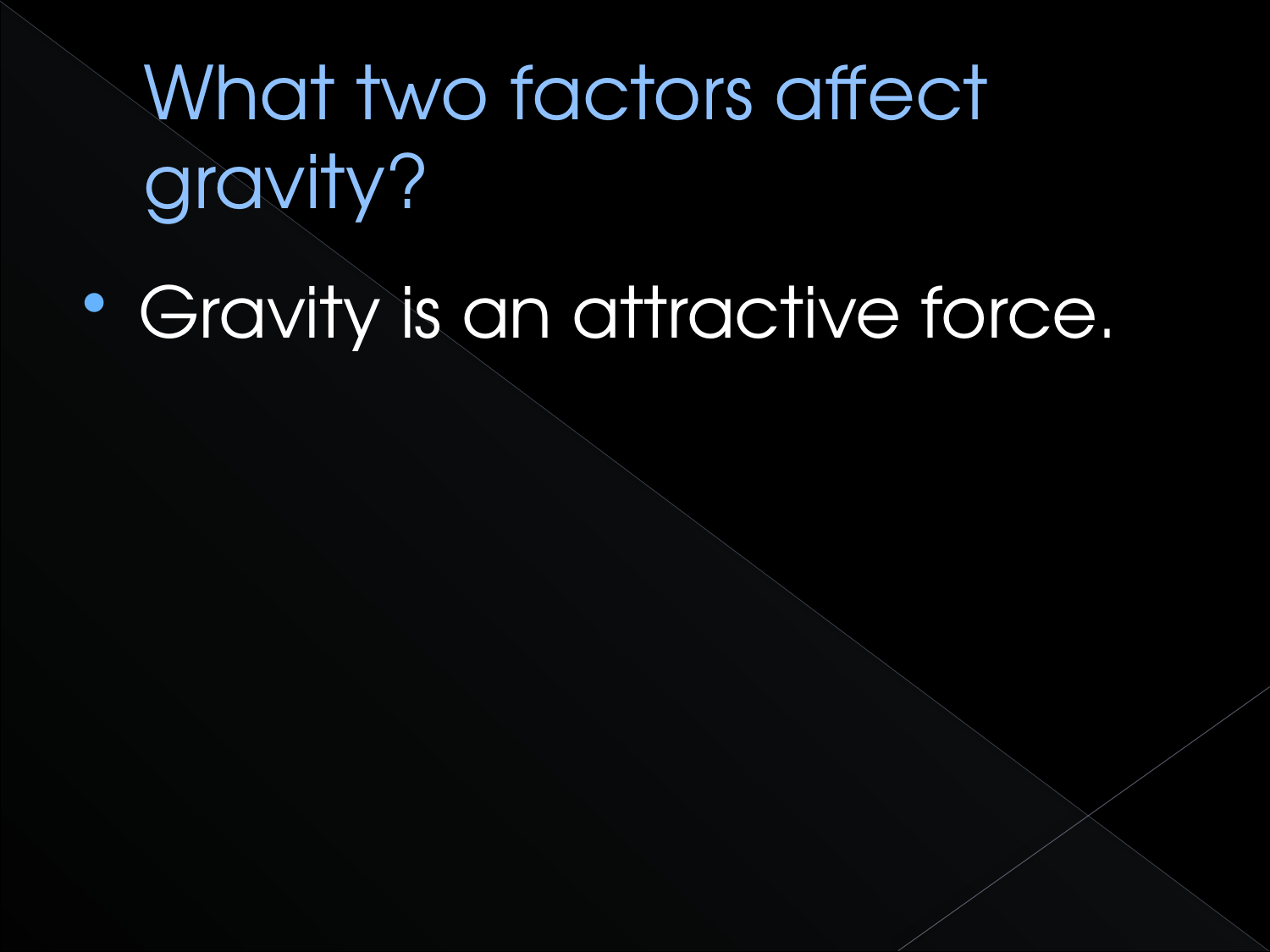

# What two factors affect gravity?
Gravity is an attractive force.